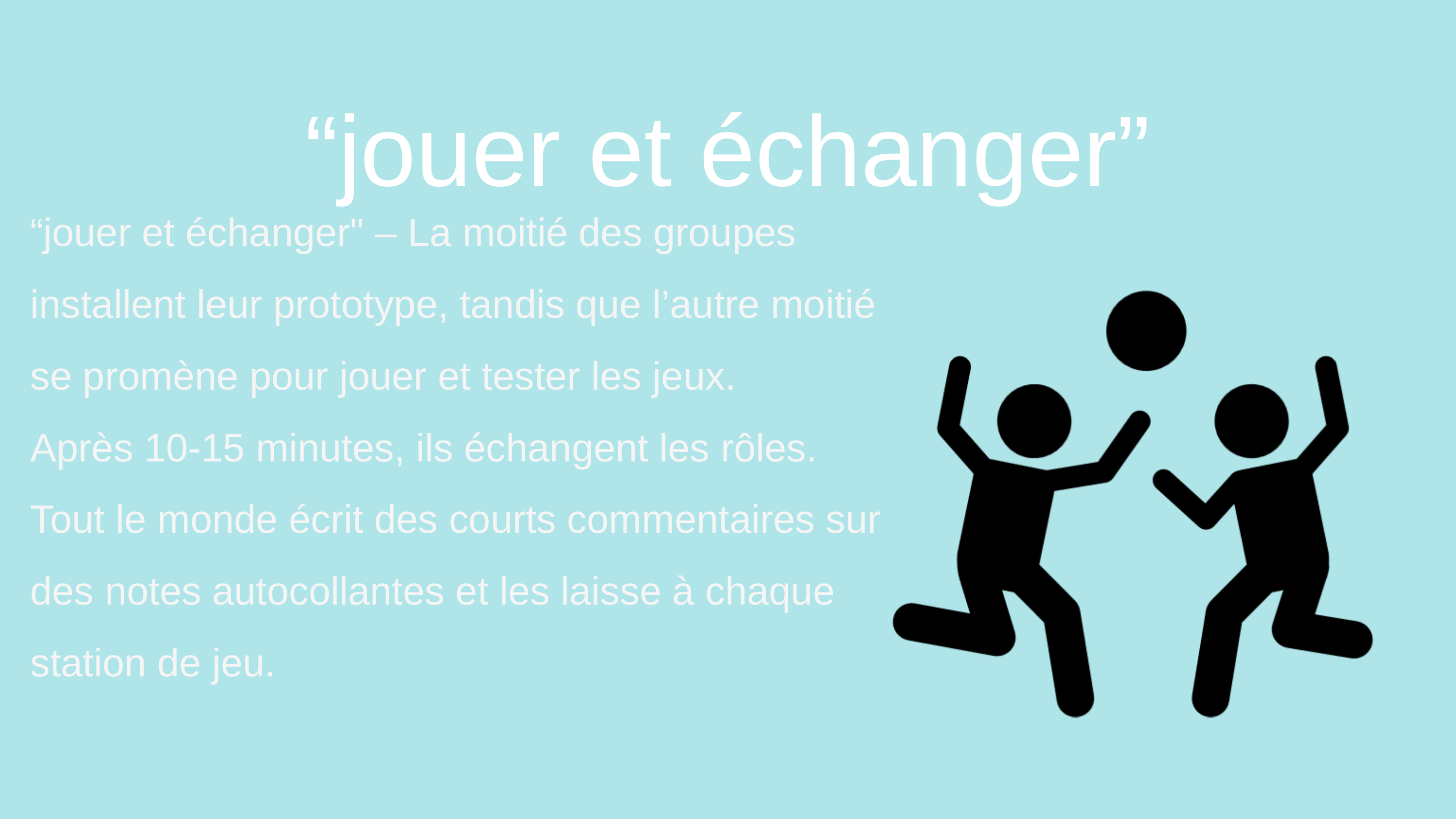

“jouer et échanger”
“jouer et échanger" – La moitié des groupes installent leur prototype, tandis que l’autre moitié se promène pour jouer et tester les jeux.
Après 10-15 minutes, ils échangent les rôles.
Tout le monde écrit des courts commentaires sur des notes autocollantes et les laisse à chaque station de jeu.